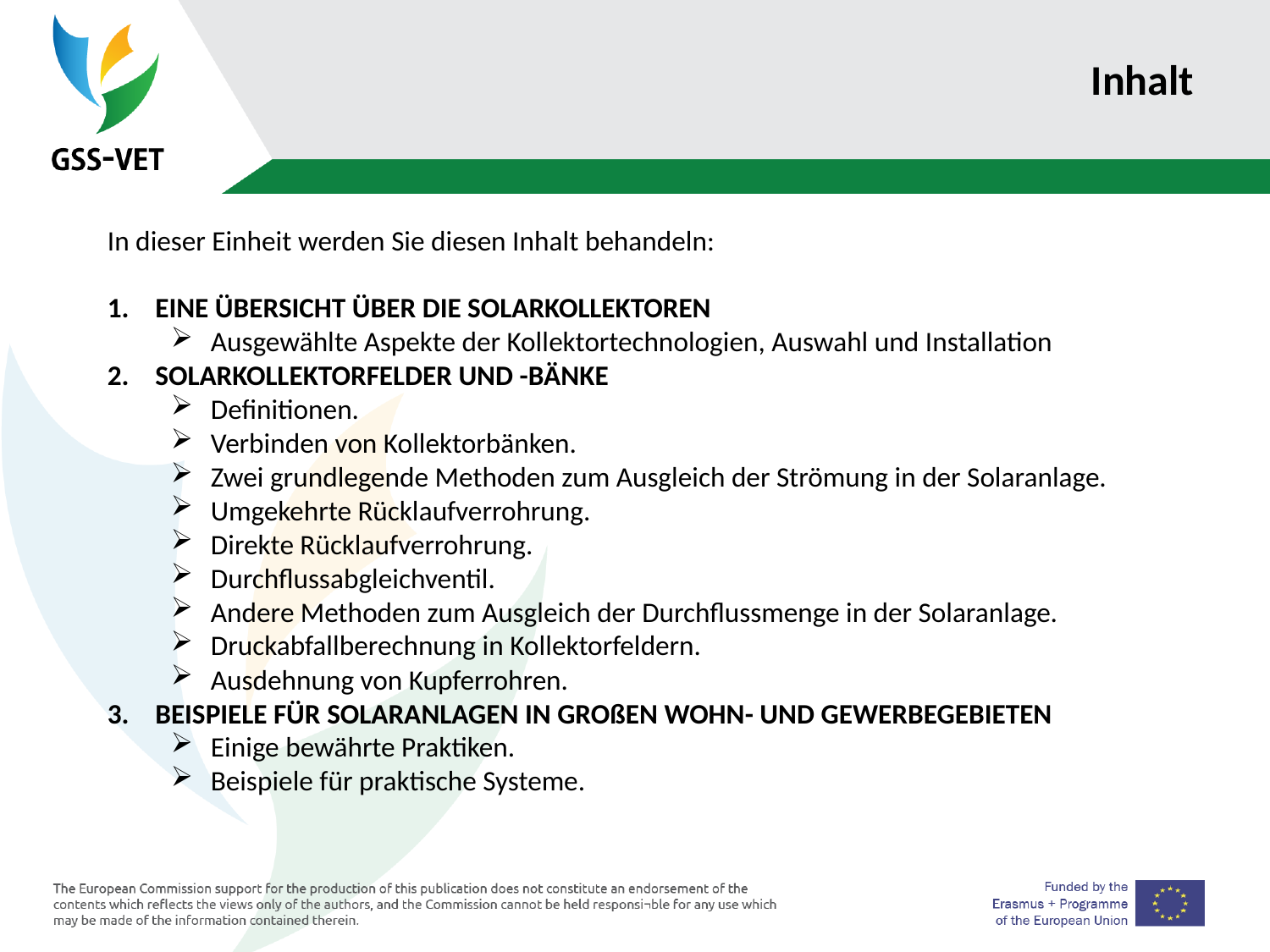

# Inhalt
In dieser Einheit werden Sie diesen Inhalt behandeln:

EINE ÜBERSICHT ÜBER DIE SOLARKOLLEKTOREN
Ausgewählte Aspekte der Kollektortechnologien, Auswahl und Installation
SOLARKOLLEKTORFELDER UND -BÄNKE
Definitionen.
Verbinden von Kollektorbänken.
Zwei grundlegende Methoden zum Ausgleich der Strömung in der Solaranlage.
Umgekehrte Rücklaufverrohrung.
Direkte Rücklaufverrohrung.
Durchflussabgleichventil.
Andere Methoden zum Ausgleich der Durchflussmenge in der Solaranlage.
Druckabfallberechnung in Kollektorfeldern.
Ausdehnung von Kupferrohren.
BEISPIELE FÜR SOLARANLAGEN IN GROßEN WOHN- UND GEWERBEGEBIETEN
Einige bewährte Praktiken.
Beispiele für praktische Systeme.